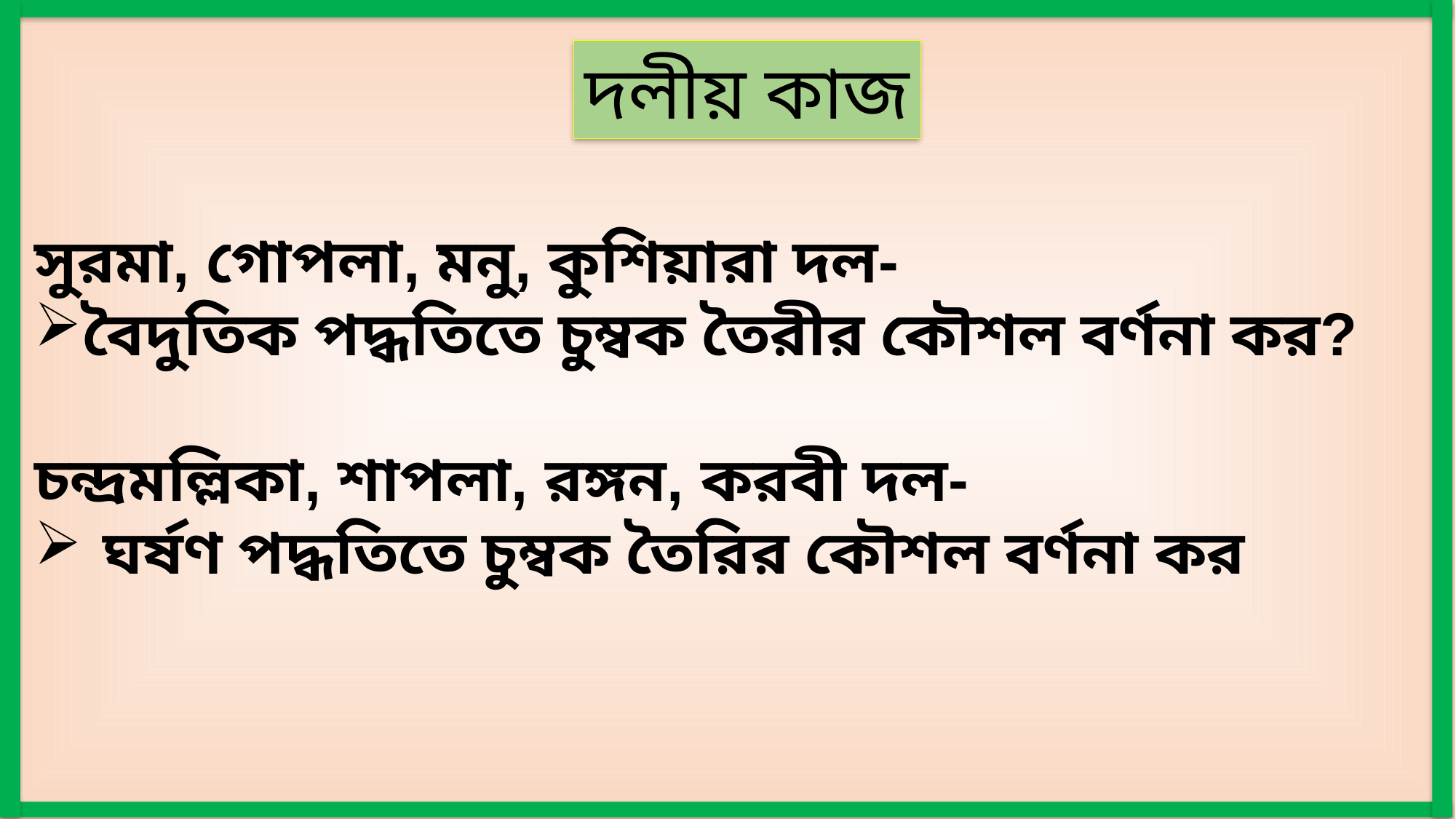

দলীয় কাজ
সুরমা, গোপলা, মনু, কুশিয়ারা দল-
বৈদুতিক পদ্ধতিতে চুম্বক তৈরীর কৌশল বর্ণনা কর?

চন্দ্রমল্লিকা, শাপলা, রঙ্গন, করবী দল-
ঘর্ষণ পদ্ধতিতে চুম্বক তৈরির কৌশল বর্ণনা কর